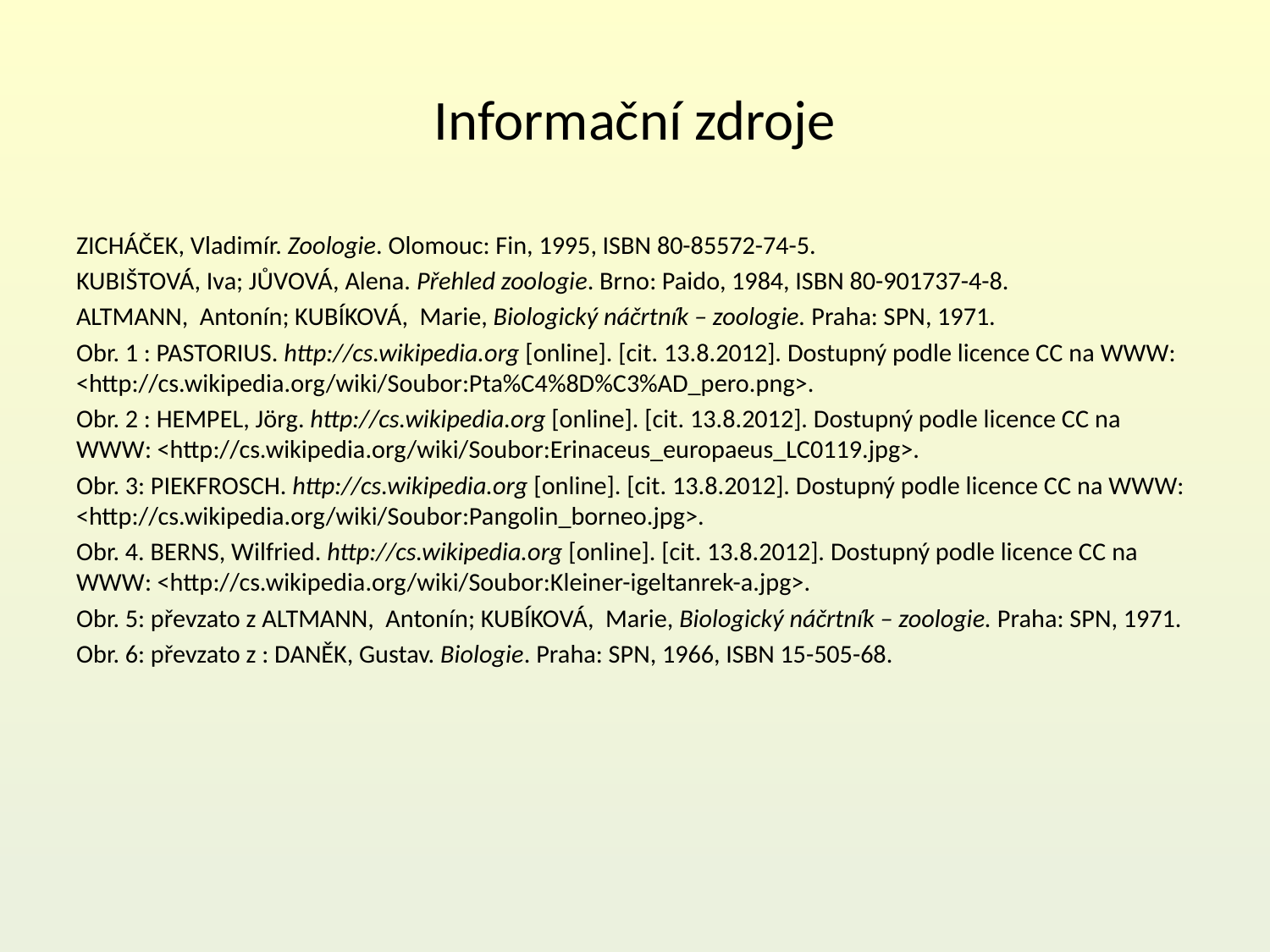

# Informační zdroje
ZICHÁČEK, Vladimír. Zoologie. Olomouc: Fin, 1995, ISBN 80-85572-74-5.
KUBIŠTOVÁ, Iva; JŮVOVÁ, Alena. Přehled zoologie. Brno: Paido, 1984, ISBN 80-901737-4-8.
ALTMANN,  Antonín; KUBÍKOVÁ,  Marie, Biologický náčrtník – zoologie. Praha: SPN, 1971.
Obr. 1 : PASTORIUS. http://cs.wikipedia.org [online]. [cit. 13.8.2012]. Dostupný podle licence CC na WWW: <http://cs.wikipedia.org/wiki/Soubor:Pta%C4%8D%C3%AD_pero.png>.
Obr. 2 : HEMPEL, Jörg. http://cs.wikipedia.org [online]. [cit. 13.8.2012]. Dostupný podle licence CC na WWW: <http://cs.wikipedia.org/wiki/Soubor:Erinaceus_europaeus_LC0119.jpg>.
Obr. 3: PIEKFROSCH. http://cs.wikipedia.org [online]. [cit. 13.8.2012]. Dostupný podle licence CC na WWW: <http://cs.wikipedia.org/wiki/Soubor:Pangolin_borneo.jpg>.
Obr. 4. BERNS, Wilfried. http://cs.wikipedia.org [online]. [cit. 13.8.2012]. Dostupný podle licence CC na WWW: <http://cs.wikipedia.org/wiki/Soubor:Kleiner-igeltanrek-a.jpg>.
Obr. 5: převzato z ALTMANN,  Antonín; KUBÍKOVÁ,  Marie, Biologický náčrtník – zoologie. Praha: SPN, 1971.
Obr. 6: převzato z : DANĚK, Gustav. Biologie. Praha: SPN, 1966, ISBN 15-505-68.